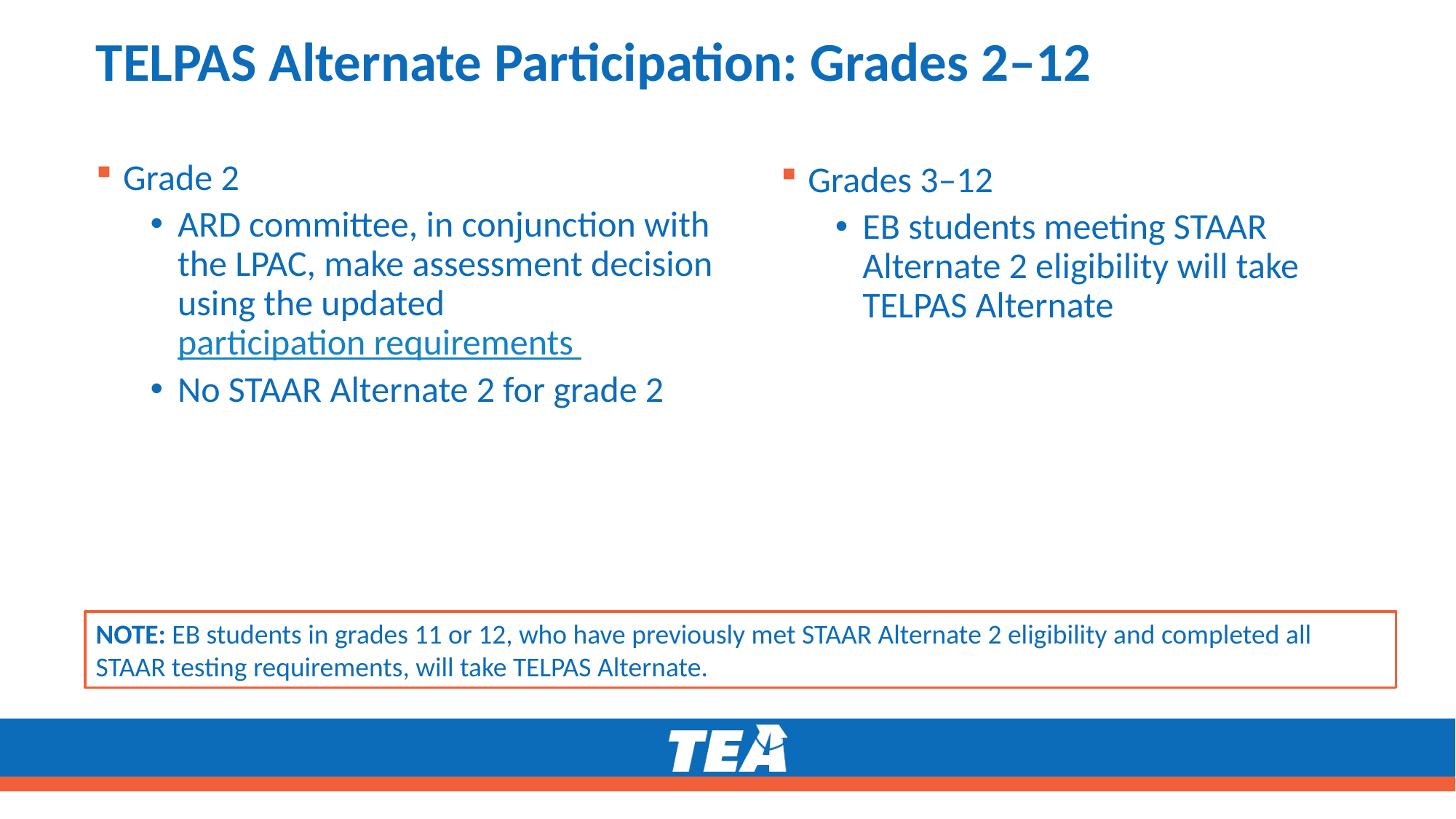

# TELPAS Alternate Participation: Grades 2–12
Grade 2
ARD committee, in conjunction with the LPAC, make assessment decision using the updated participation requirements
No STAAR Alternate 2 for grade 2

Grades 3–12
EB students meeting STAAR Alternate 2 eligibility will take TELPAS Alternate

NOTE: EB students in grades 11 or 12, who have previously met STAAR Alternate 2 eligibility and completed all STAAR testing requirements, will take TELPAS Alternate.